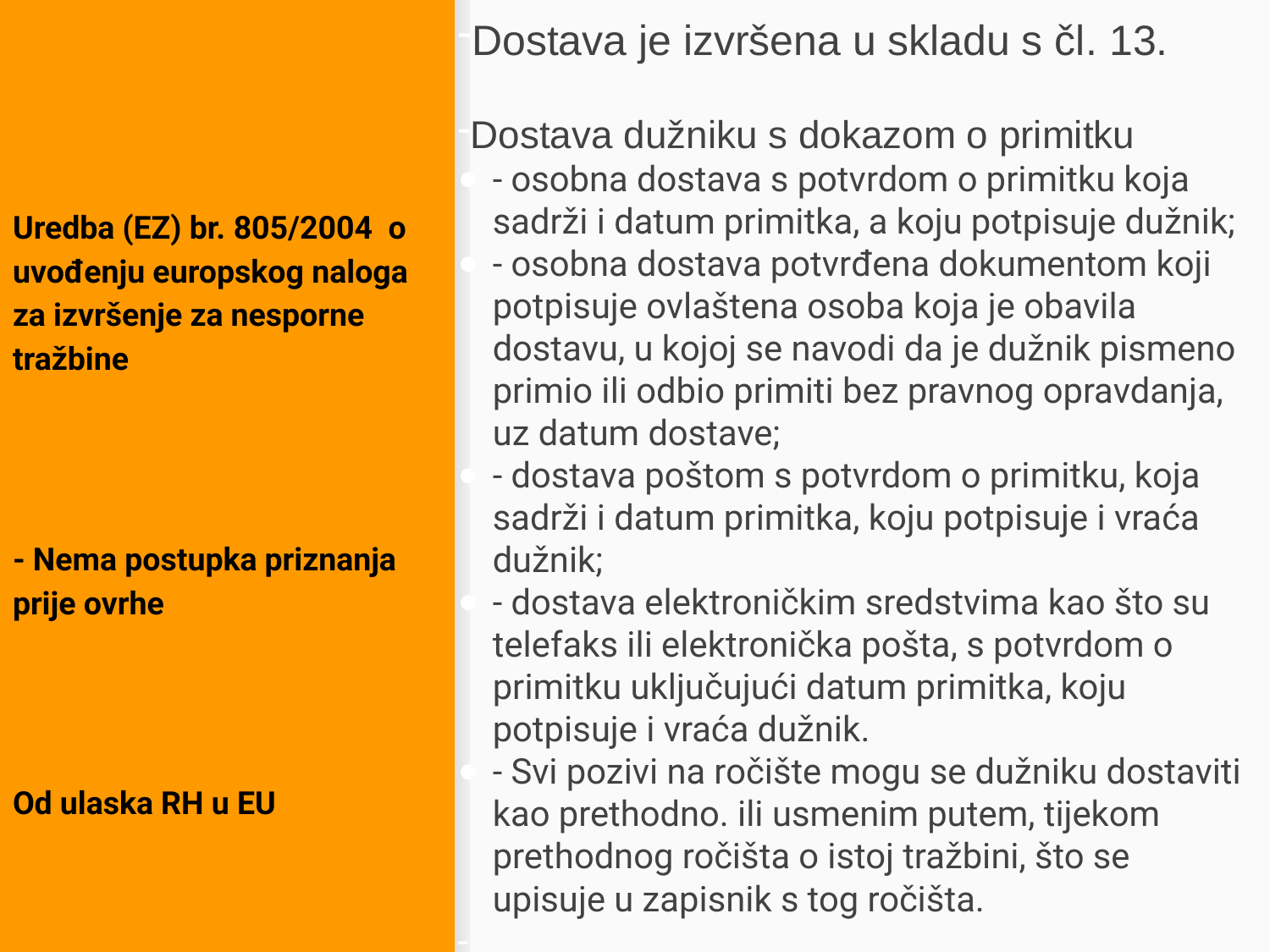

Dostava je izvršena u skladu s čl. 13.

Dostava dužniku s dokazom o primitku
- osobna dostava s potvrdom o primitku koja sadrži i datum primitka, a koju potpisuje dužnik;
- osobna dostava potvrđena dokumentom koji potpisuje ovlaštena osoba koja je obavila dostavu, u kojoj se navodi da je dužnik pismeno primio ili odbio primiti bez pravnog opravdanja, uz datum dostave;
- dostava poštom s potvrdom o primitku, koja sadrži i datum primitka, koju potpisuje i vraća dužnik;
- dostava elektroničkim sredstvima kao što su telefaks ili elektronička pošta, s potvrdom o primitku uključujući datum primitka, koju potpisuje i vraća dužnik.
- Svi pozivi na ročište mogu se dužniku dostaviti kao prethodno. ili usmenim putem, tijekom prethodnog ročišta o istoj tražbini, što se upisuje u zapisnik s tog ročišta.

#
Uredba (EZ) br. 805/2004  o uvođenju europskog naloga za izvršenje za nesporne tražbine

- Nema postupka priznanja prije ovrhe

Od ulaska RH u EU